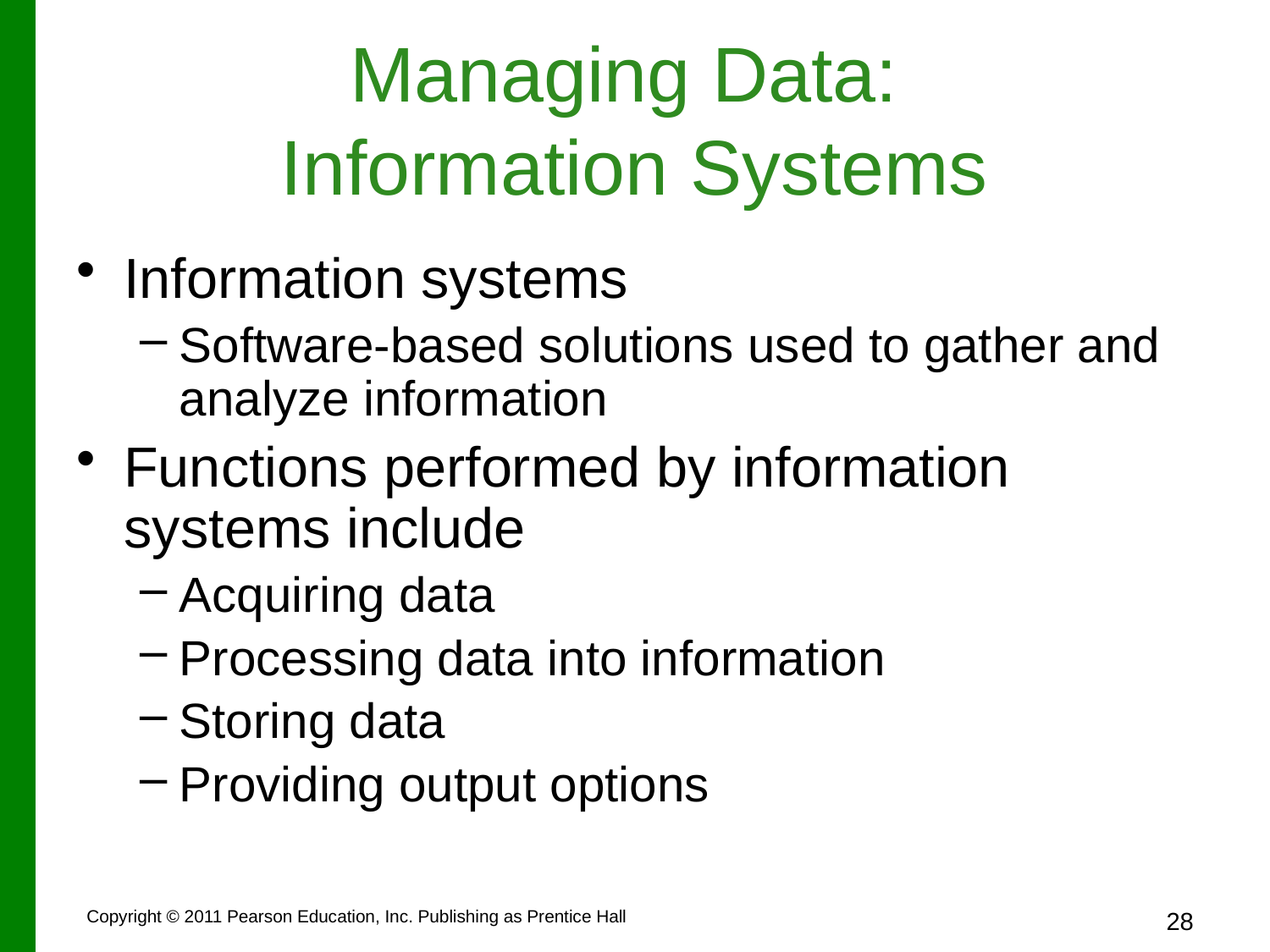

# Managing Data: Information Systems
Information systems
Software-based solutions used to gather and analyze information
Functions performed by information systems include
Acquiring data
Processing data into information
Storing data
Providing output options
28